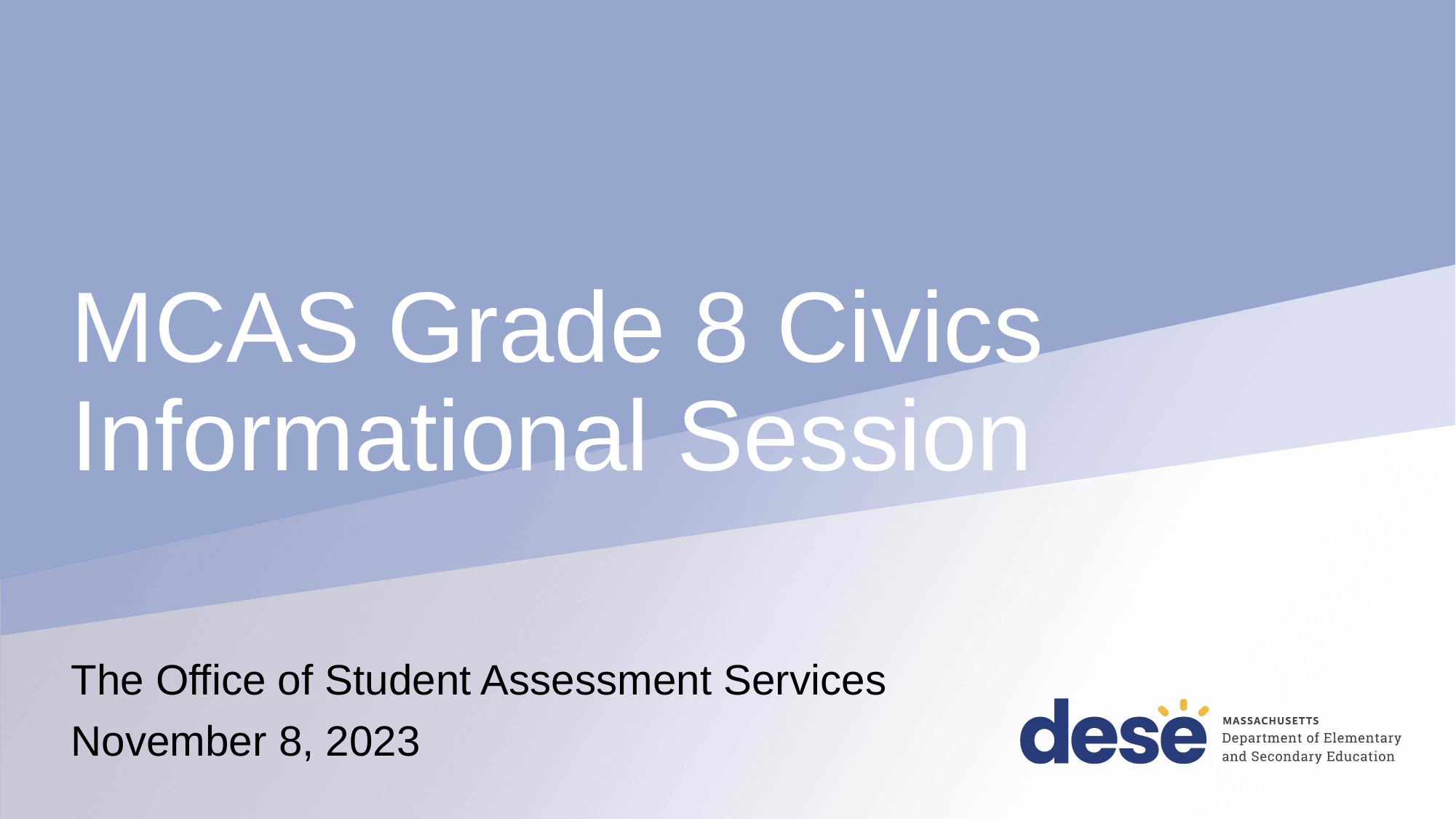

# MCAS Grade 8 Civics Informational Session
The Office of Student Assessment Services
November 8, 2023